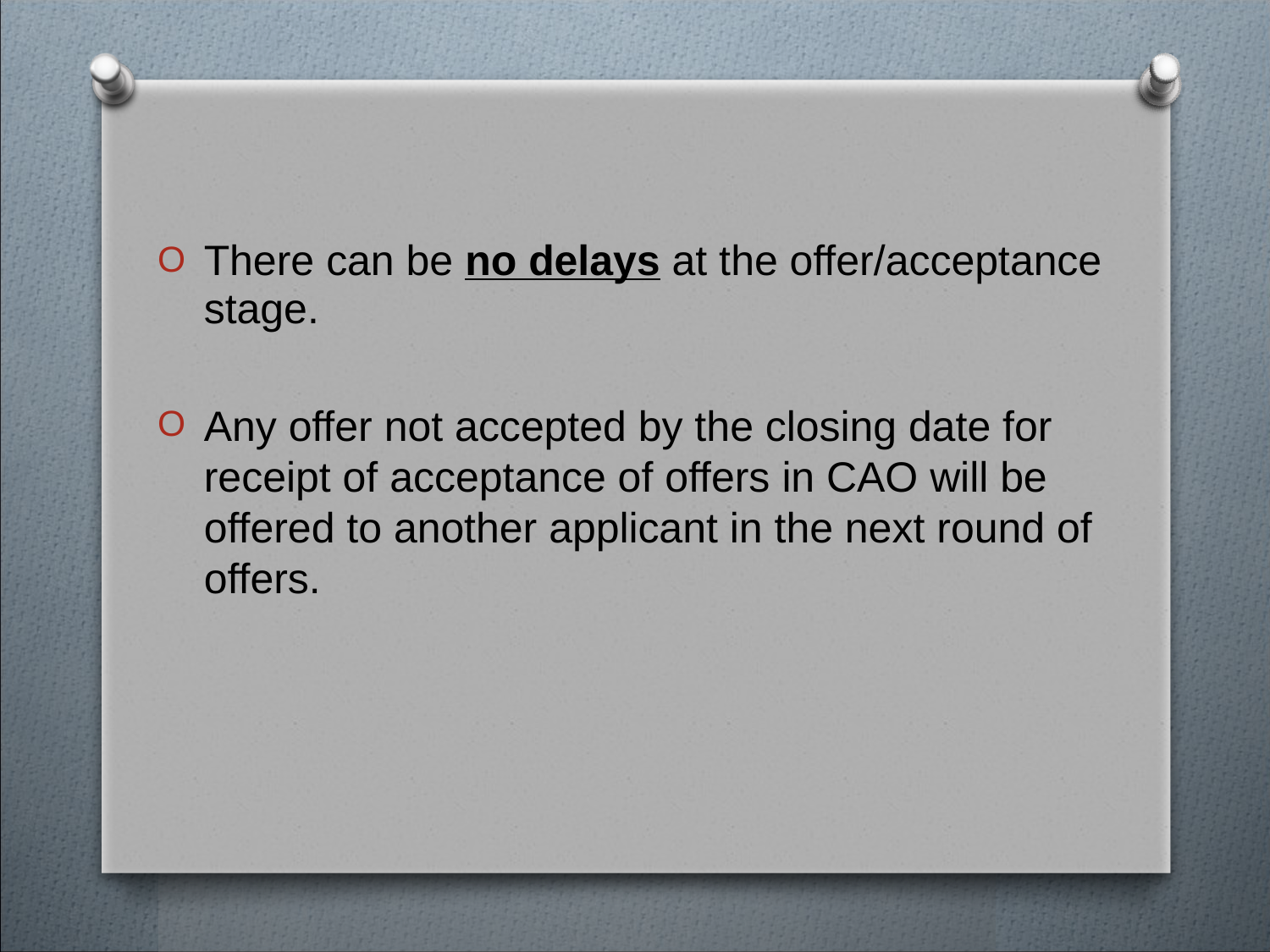

#
There can be no delays at the offer/acceptance stage.

Any offer not accepted by the closing date for receipt of acceptance of offers in CAO will be offered to another applicant in the next round of offers.